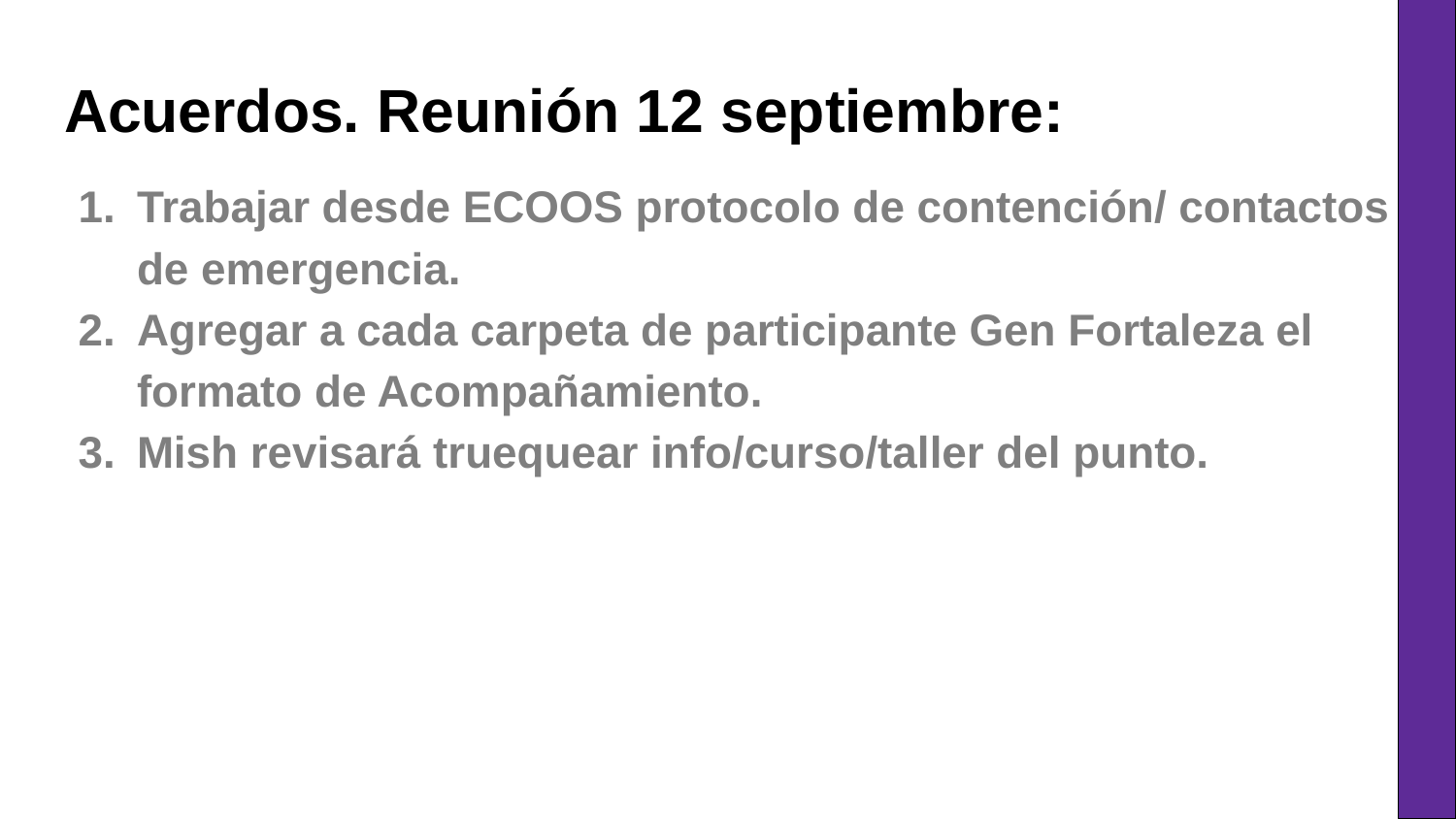

# Acuerdos. Reunión 12 septiembre:
Trabajar desde ECOOS protocolo de contención/ contactos de emergencia.
Agregar a cada carpeta de participante Gen Fortaleza el formato de Acompañamiento.
Mish revisará truequear info/curso/taller del punto.